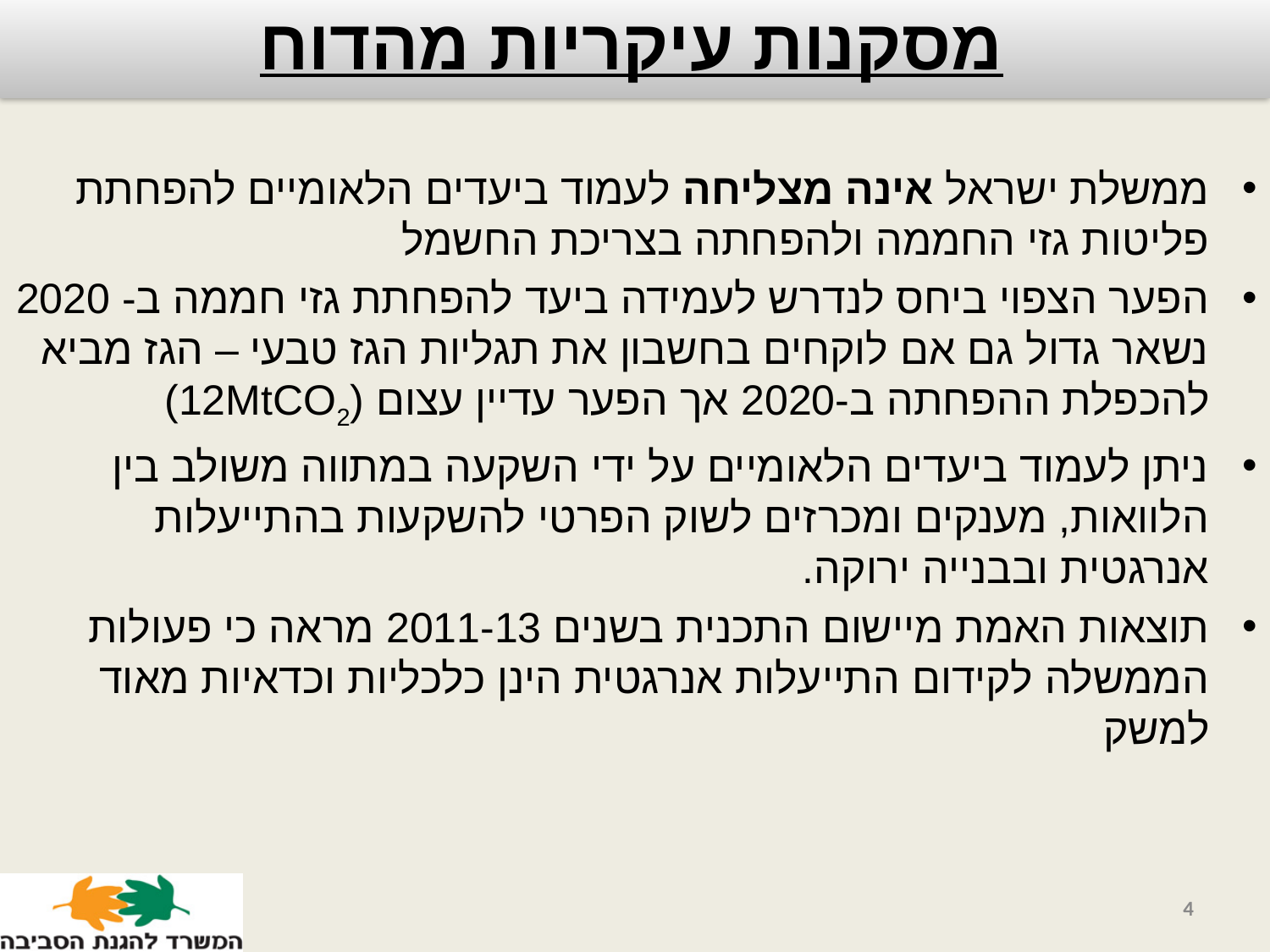

מסקנות עיקריות מהדוח
ממשלת ישראל אינה מצליחה לעמוד ביעדים הלאומיים להפחתת פליטות גזי החממה ולהפחתה בצריכת החשמל
הפער הצפוי ביחס לנדרש לעמידה ביעד להפחתת גזי חממה ב- 2020 נשאר גדול גם אם לוקחים בחשבון את תגליות הגז טבעי – הגז מביא להכפלת ההפחתה ב-2020 אך הפער עדיין עצום (12MtCO2)
ניתן לעמוד ביעדים הלאומיים על ידי השקעה במתווה משולב בין הלוואות, מענקים ומכרזים לשוק הפרטי להשקעות בהתייעלות אנרגטית ובבנייה ירוקה.
תוצאות האמת מיישום התכנית בשנים 2011-13 מראה כי פעולות הממשלה לקידום התייעלות אנרגטית הינן כלכליות וכדאיות מאוד למשק

4